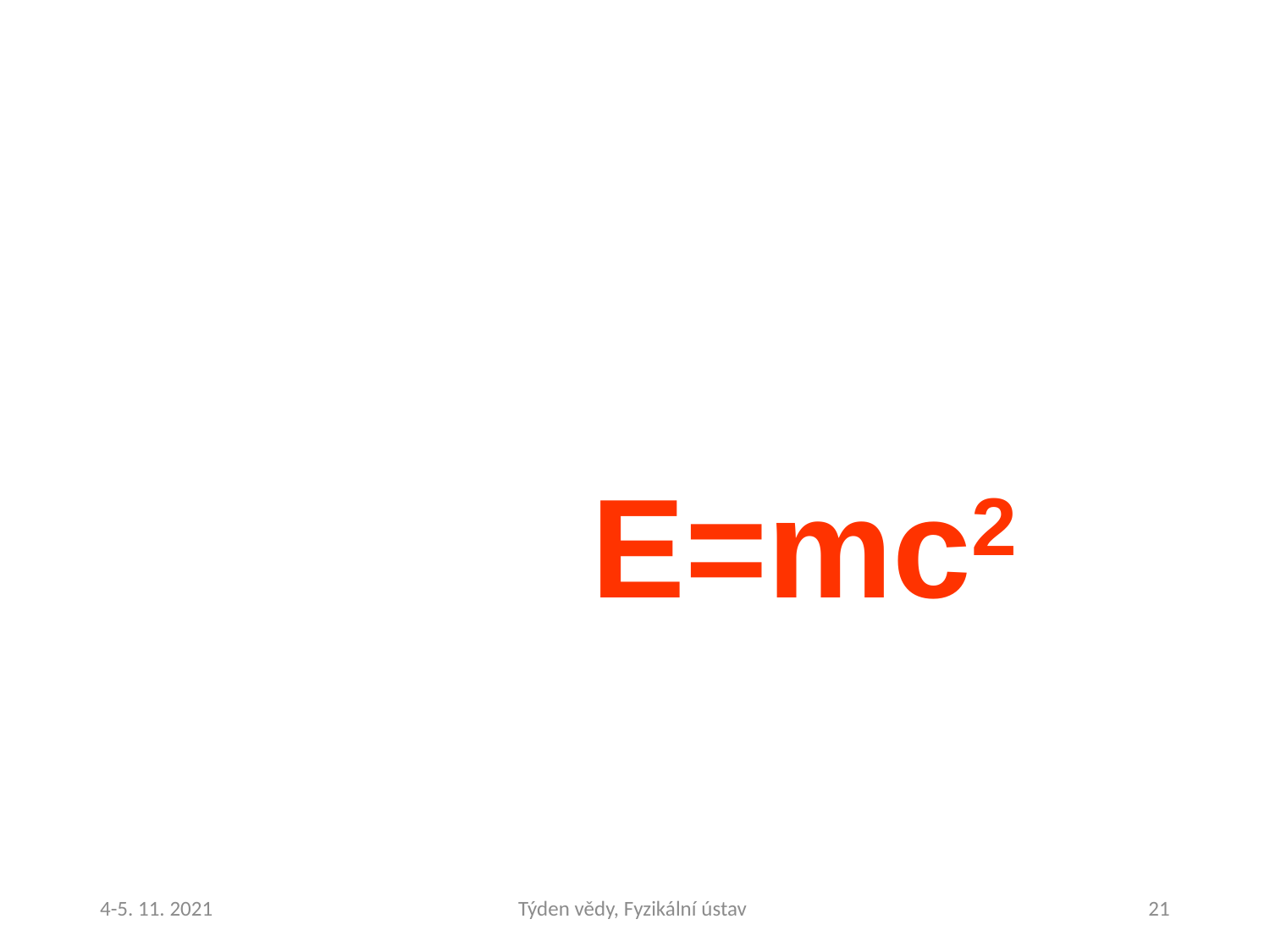

E=mc2
4-5. 11. 2021
Týden vědy, Fyzikální ústav
21